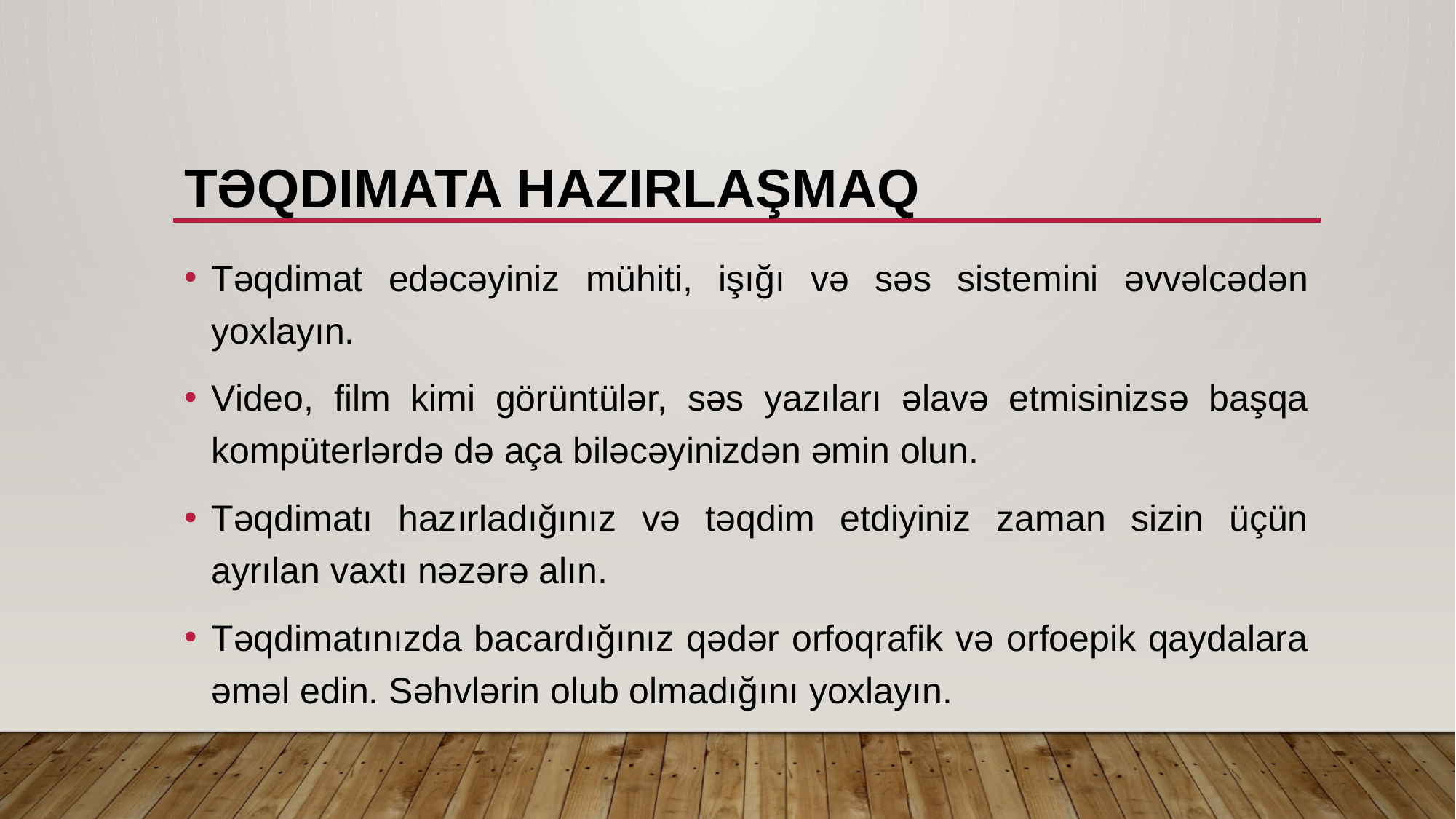

# Təqdimata hazırlaşmaq
Təqdimat edəcəyiniz mühiti, işığı və səs sistemini əvvəlcədən yoxlayın.
Video, film kimi görüntülər, səs yazıları əlavə etmisinizsə başqa kompüterlərdə də aça biləcəyinizdən əmin olun.
Təqdimatı hazırladığınız və təqdim etdiyiniz zaman sizin üçün ayrılan vaxtı nəzərə alın.
Təqdimatınızda bacardığınız qədər orfoqrafik və orfoepik qaydalara əməl edin. Səhvlərin olub olmadığını yoxlayın.